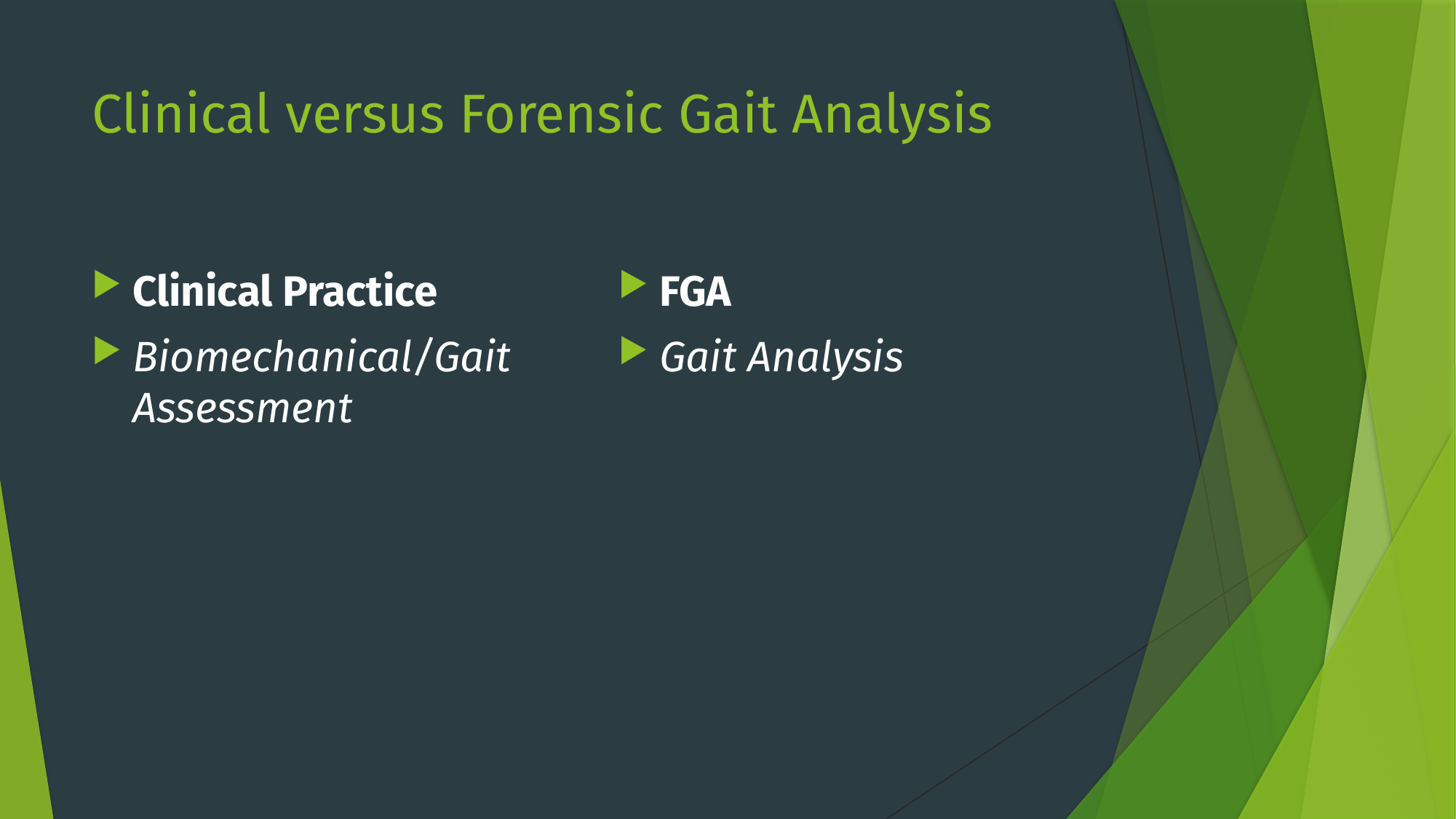

# Clinical versus Forensic Gait Analysis
Clinical Practice
Biomechanical/Gait Assessment
FGA
Gait Analysis